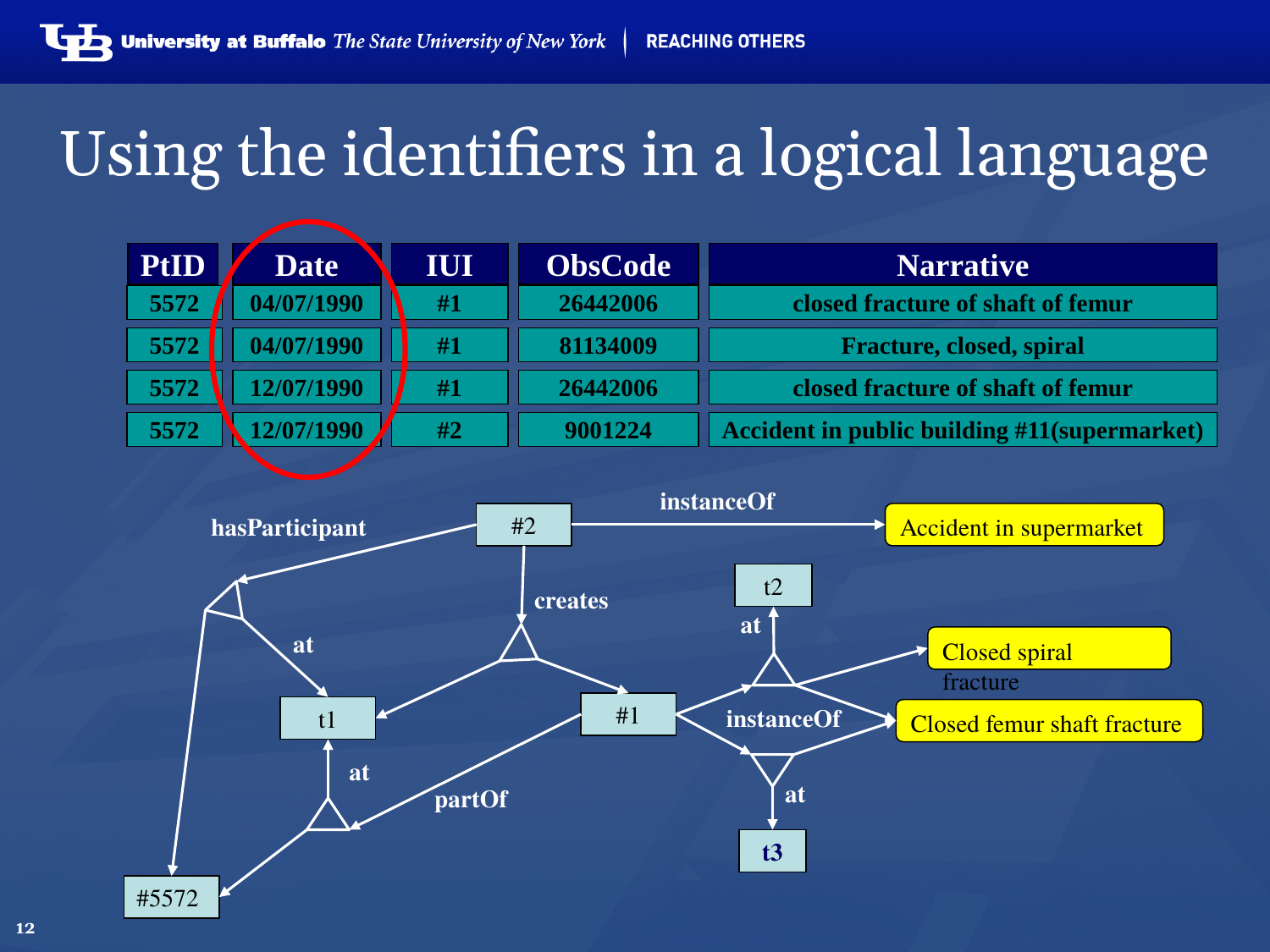

# Using the identifiers in a logical language

PtID
Date
ObsCode
Narrative
IUI
5572
04/07/1990
26442006
closed fracture of shaft of femur
#1
5572
04/07/1990
81134009
Fracture, closed, spiral
#1
5572
12/07/1990
26442006
closed fracture of shaft of femur
#1
5572
12/07/1990
9001224
Accident in public building #11(supermarket)
#2
instanceOf
#2
Accident in supermarket
hasParticipant
t2
creates

at
at
Closed spiral fracture

#1
instanceOf
t1
Closed femur shaft fracture
at

at
partOf

t3
#5572